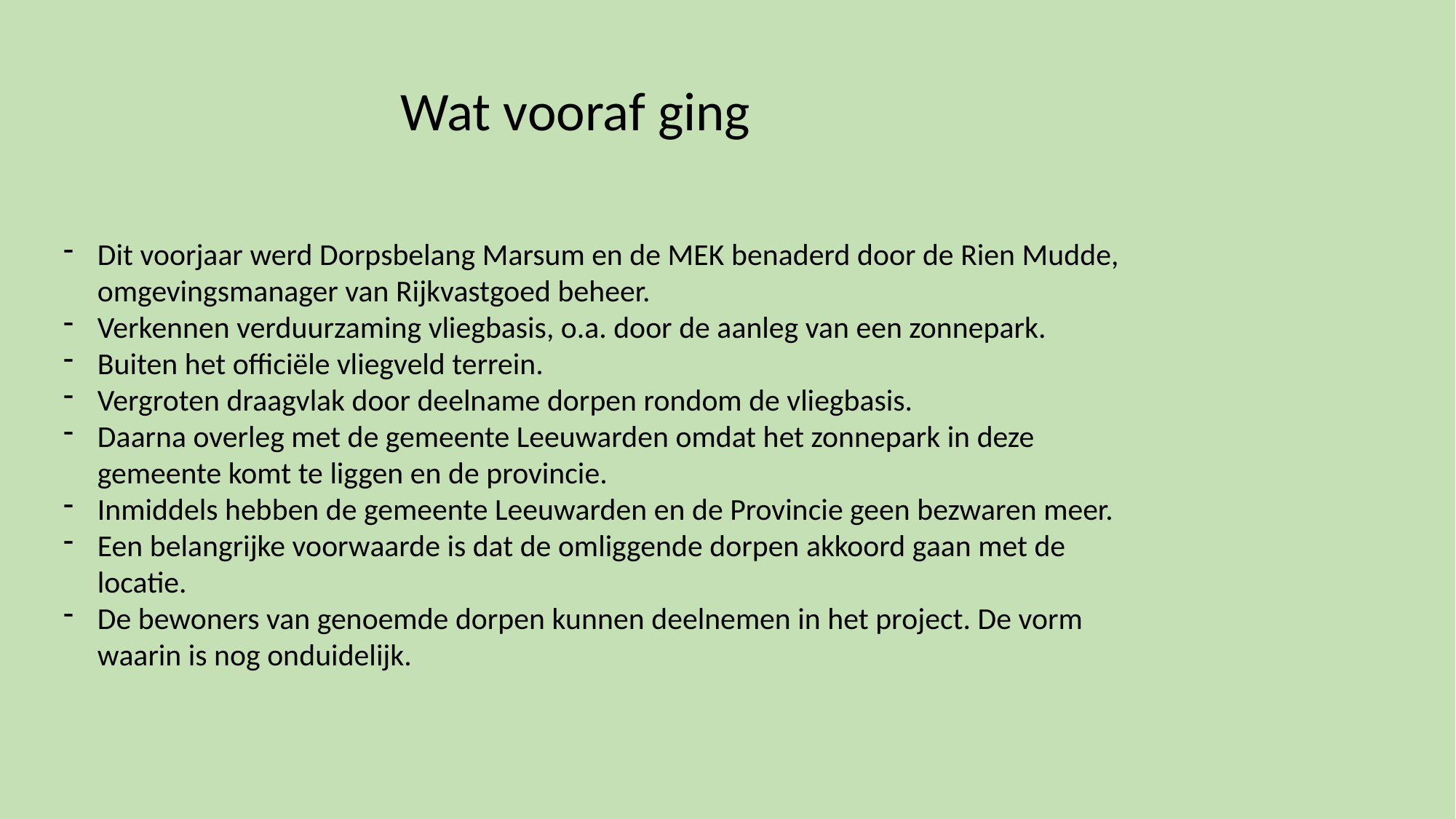

Wat vooraf ging

Dit voorjaar werd Dorpsbelang Marsum en de MEK benaderd door de Rien Mudde, omgevingsmanager van Rijkvastgoed beheer.
Verkennen verduurzaming vliegbasis, o.a. door de aanleg van een zonnepark.
Buiten het officiële vliegveld terrein.
Vergroten draagvlak door deelname dorpen rondom de vliegbasis.
Daarna overleg met de gemeente Leeuwarden omdat het zonnepark in deze gemeente komt te liggen en de provincie.
Inmiddels hebben de gemeente Leeuwarden en de Provincie geen bezwaren meer.
Een belangrijke voorwaarde is dat de omliggende dorpen akkoord gaan met de locatie.
De bewoners van genoemde dorpen kunnen deelnemen in het project. De vorm waarin is nog onduidelijk.